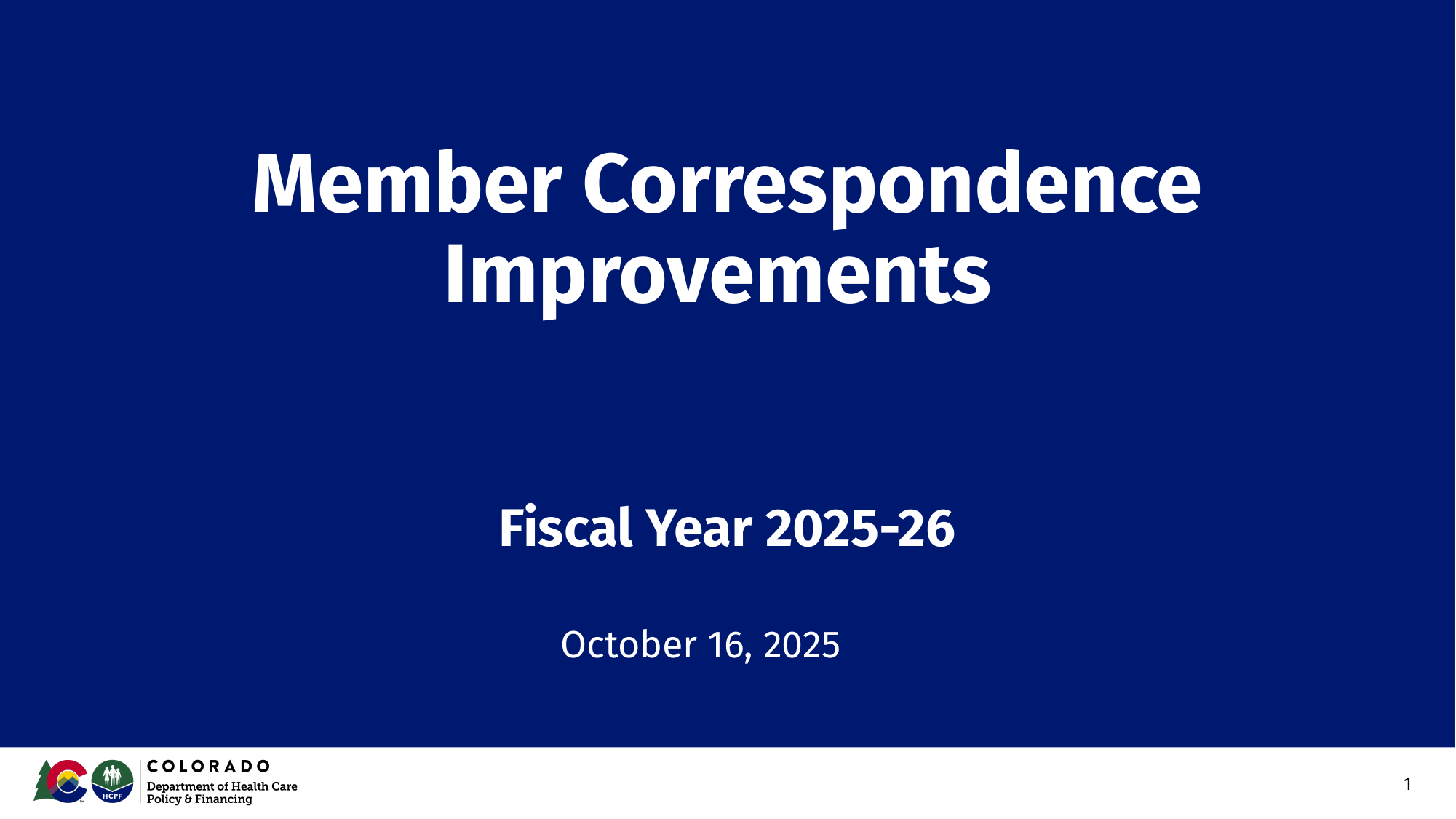

# Member Correspondence Improvements
Fiscal Year 2025-26
October 16, 2025

1